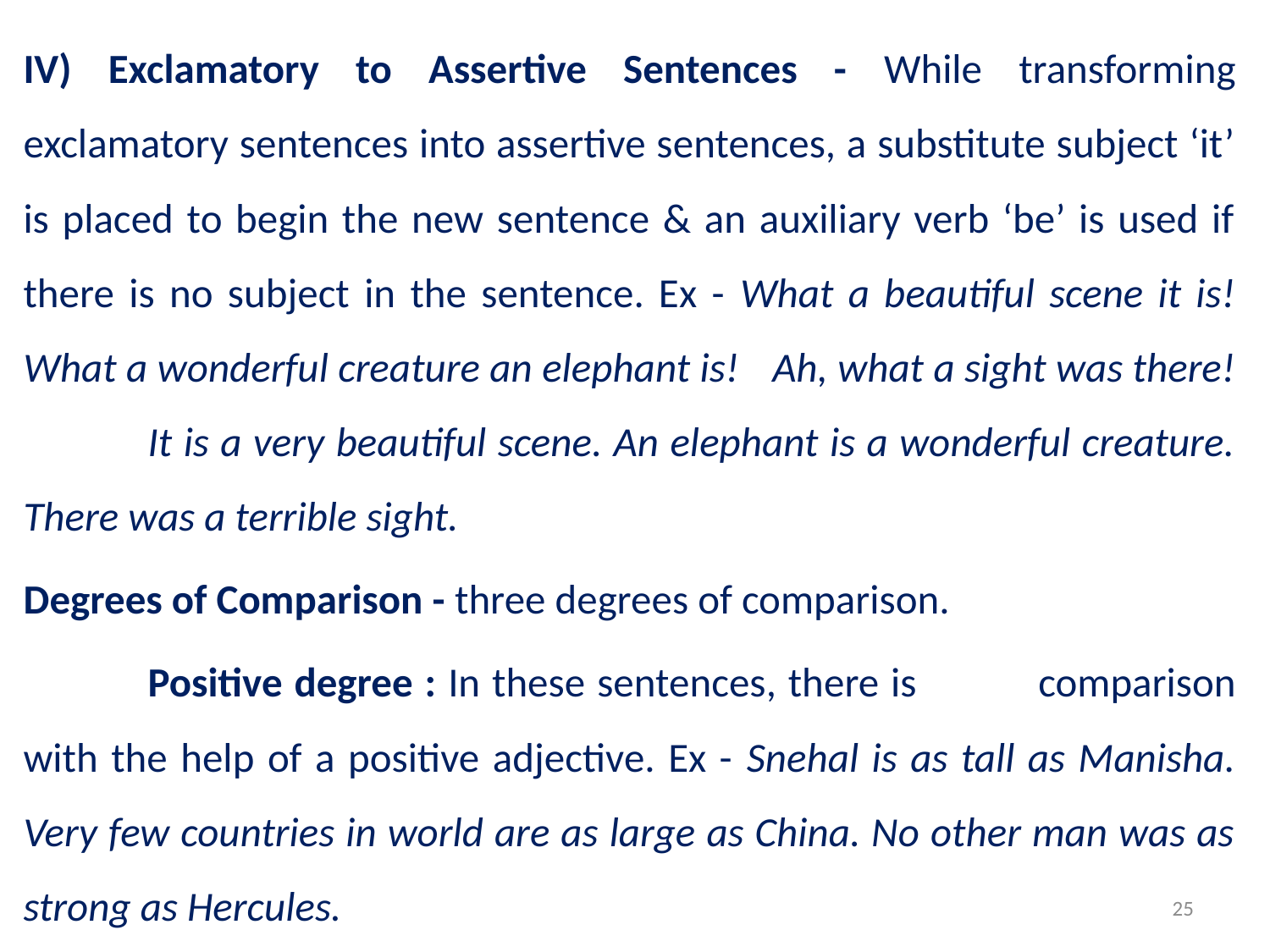

IV) Exclamatory to Assertive Sentences - While transforming exclamatory sentences into assertive sentences, a substitute subject ‘it’ is placed to begin the new sentence & an auxiliary verb ‘be’ is used if there is no subject in the sentence. Ex - What a beautiful scene it is! What a wonderful creature an elephant is!	Ah, what a sight was there!	It is a very beautiful scene. An elephant is a wonderful creature. There was a terrible sight.
Degrees of Comparison - three degrees of comparison.
			Positive degree : In these sentences, there is 			comparison with the help of a positive adjective. Ex - Snehal is as tall as Manisha. Very few countries in world are as large as China. No other man was as strong as Hercules.

25